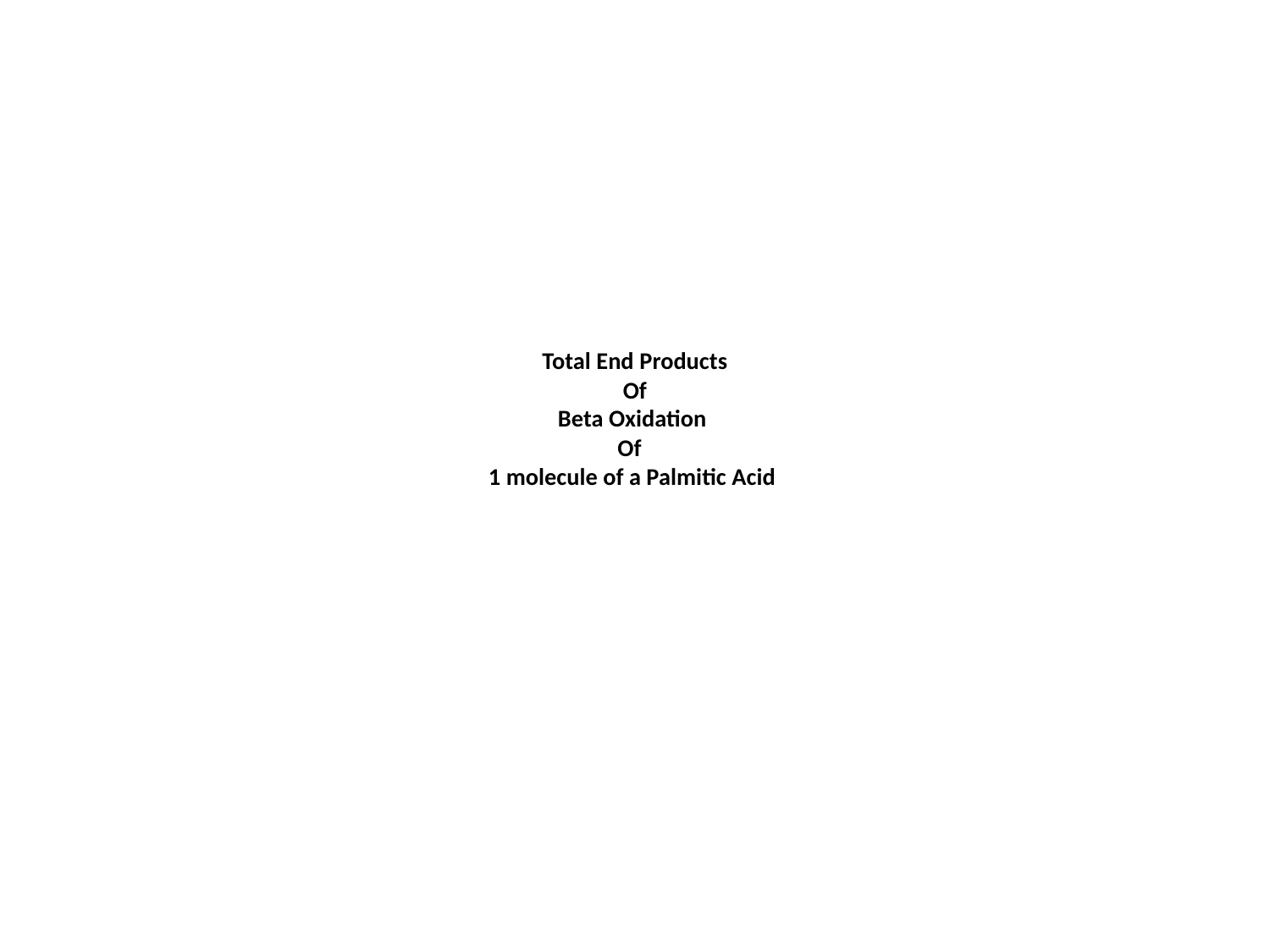

# Total End Products Of Beta Oxidation Of 1 molecule of a Palmitic Acid